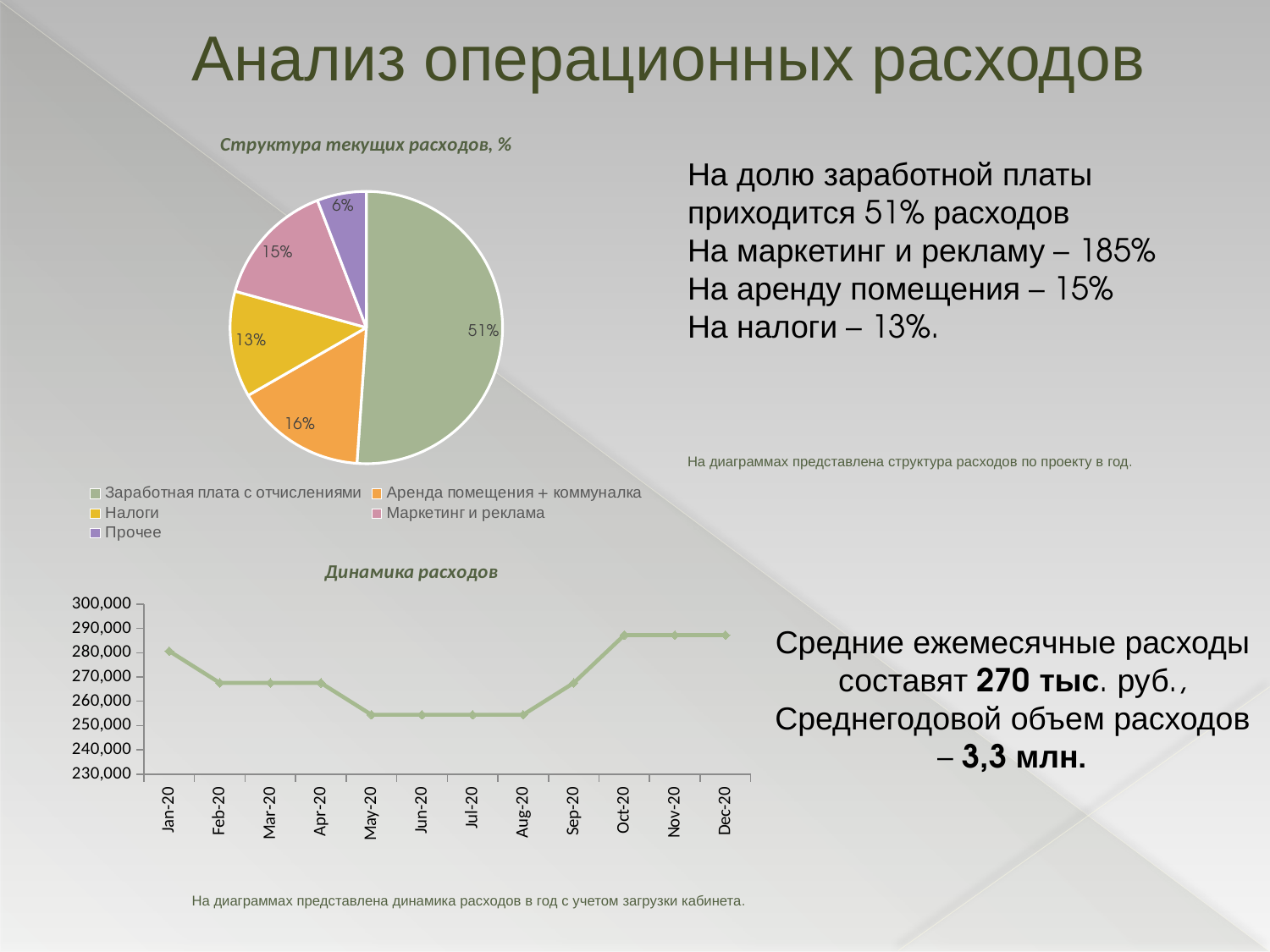

# Анализ операционных расходов

### Chart: Структура текущих расходов, %

| Category |  |
|---|---|
| Заработная плата с отчислениями | 1650600.0 |
| Аренда помещения + коммуналка | 504000.0 |
| Налоги | 407298.8491071428 |
| Маркетинг и реклама | 480000.0 |
| Прочее | 188588.62500000023 |
На долю заработной платы приходится 51% расходов
На маркетинг и рекламу – 185%
На аренду помещения – 15%
На налоги – 13%.

На диаграммах представлена структура расходов по проекту в год.

### Chart: Динамика расходов

| Category |  |
|---|---|
| 43831 | 280697.2535714287 |
| 43862 | 267565.8660714286 |
| 43891 | 267565.8660714286 |
| 43922 | 267565.8660714286 |
| 43952 | 254434.47857142857 |
| 43983 | 254434.47857142857 |
| 44013 | 254434.47857142857 |
| 44044 | 254434.47857142857 |
| 44075 | 267565.8660714286 |
| 44105 | 287262.94732142857 |
| 44136 | 287262.94732142857 |
| 44166 | 287262.94732142857 |
Средние ежемесячные расходы составят 270 тыс. руб.,
Среднегодовой объем расходов – 3,3 млн.
На диаграммах представлена динамика расходов в год с учетом загрузки кабинета.